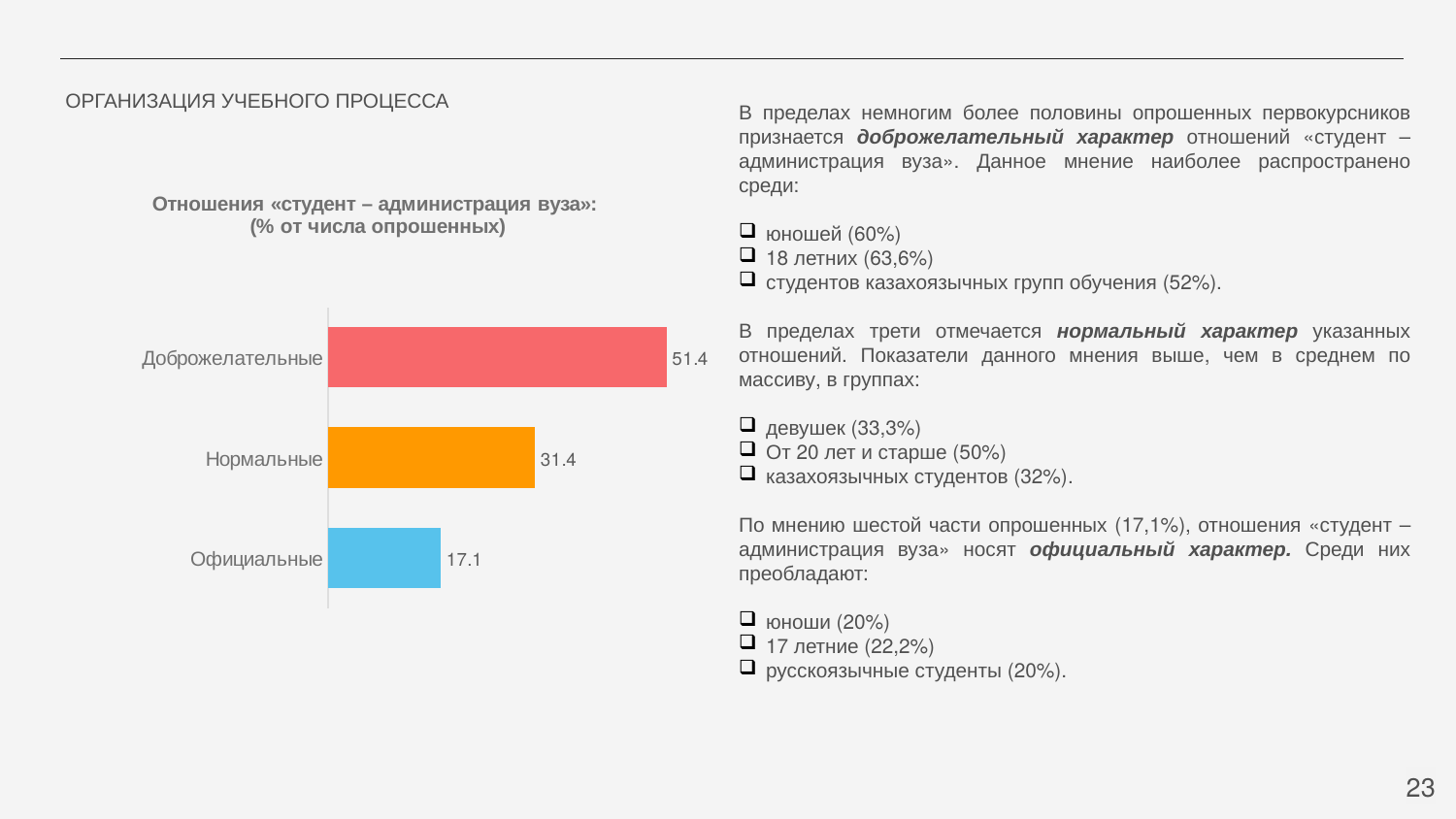

В пределах немногим более половины опрошенных первокурсников признается доброжелательный характер отношений «студент – администрация вуза». Данное мнение наиболее распространено среди:

юношей (60%)
18 летних (63,6%)
студентов казахоязычных групп обучения (52%).

В пределах трети отмечается нормальный характер указанных отношений. Показатели данного мнения выше, чем в среднем по массиву, в группах:

девушек (33,3%)
От 20 лет и старше (50%)
казахоязычных студентов (32%).

По мнению шестой части опрошенных (17,1%), отношения «студент – администрация вуза» носят официальный характер. Среди них преобладают:

юноши (20%)
17 летние (22,2%)
русскоязычные студенты (20%).

 ОРГАНИЗАЦИЯ УЧЕБНОГО ПРОЦЕССА

### Chart: Отношения «студент – администрация вуза»:
(% от числа опрошенных)

| Category | Ряд 1 |
|---|---|
| Официальные | 17.1 |
| Нормальные | 31.4 |
| Доброжелательные | 51.4 |
23